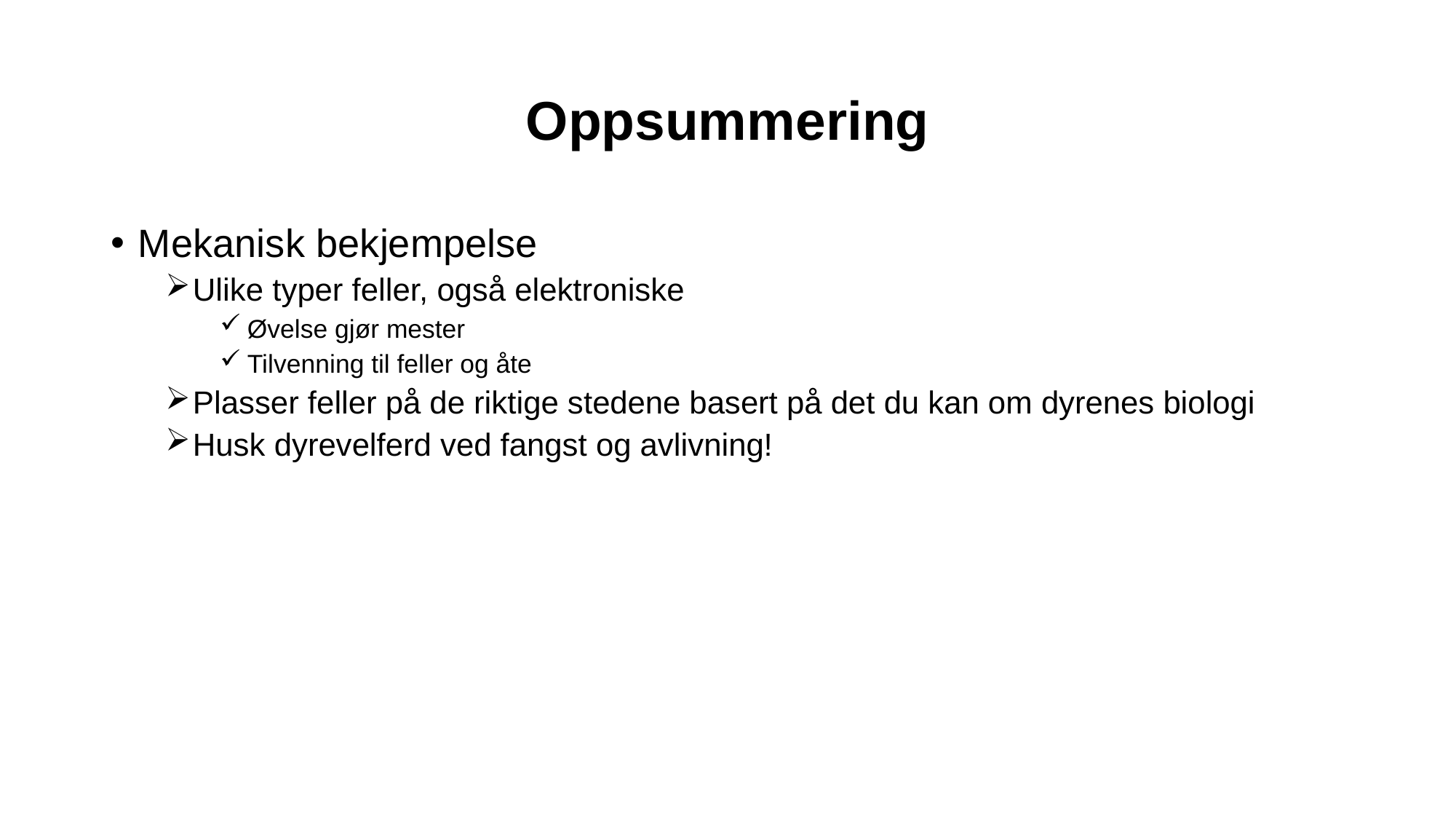

# Oppsummering
Mekanisk bekjempelse
Ulike typer feller, også elektroniske
Øvelse gjør mester
Tilvenning til feller og åte
Plasser feller på de riktige stedene basert på det du kan om dyrenes biologi
Husk dyrevelferd ved fangst og avlivning!